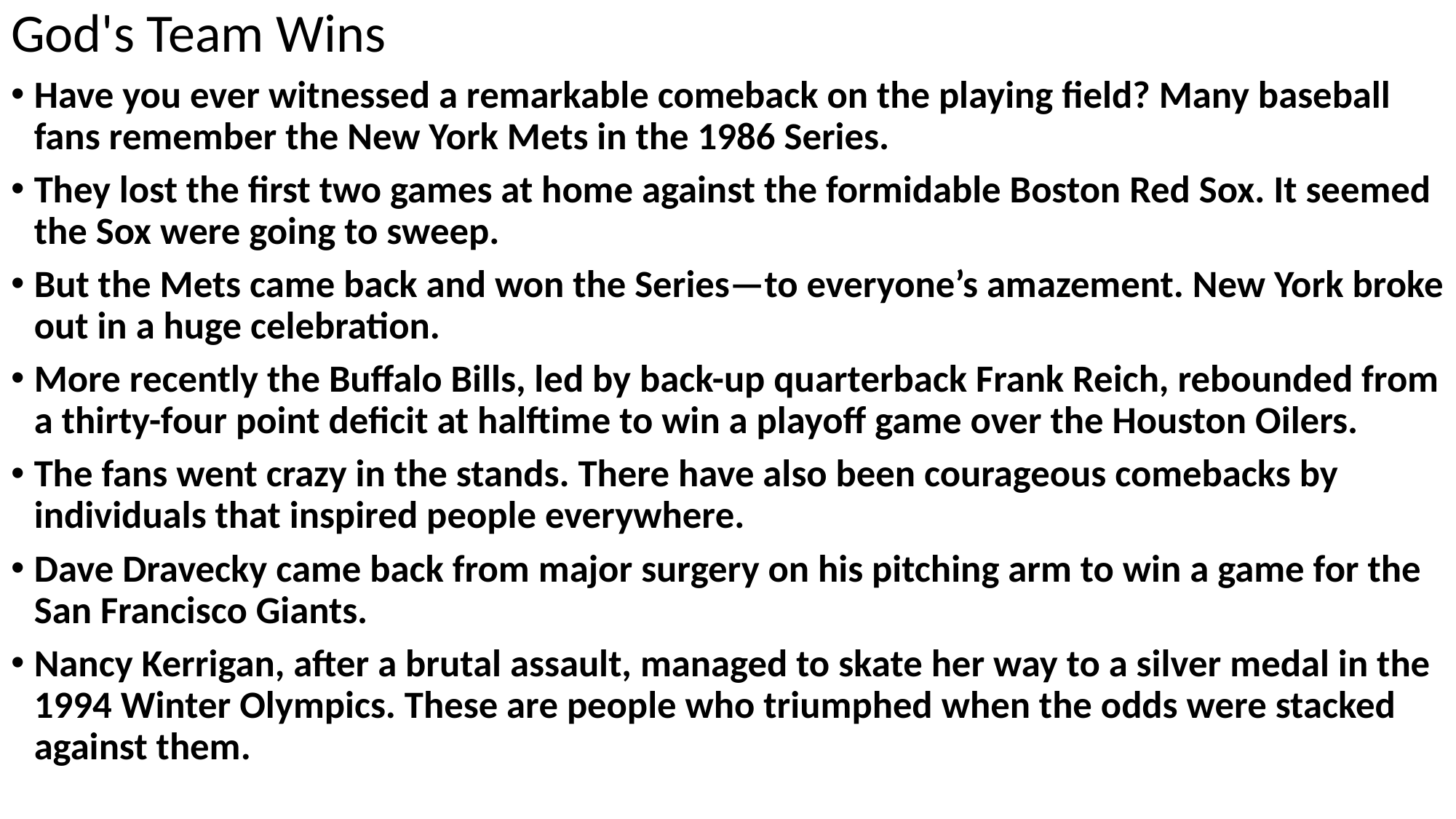

# God's Team Wins
Have you ever witnessed a remarkable comeback on the playing field? Many baseball fans remember the New York Mets in the 1986 Series.
They lost the first two games at home against the formidable Boston Red Sox. It seemed the Sox were going to sweep.
But the Mets came back and won the Series—to everyone’s amazement. New York broke out in a huge celebration.
More recently the Buffalo Bills, led by back-up quarterback Frank Reich, rebounded from a thirty-four point deficit at halftime to win a playoff game over the Houston Oilers.
The fans went crazy in the stands. There have also been courageous comebacks by individuals that inspired people everywhere.
Dave Dravecky came back from major surgery on his pitching arm to win a game for the San Francisco Giants.
Nancy Kerrigan, after a brutal assault, managed to skate her way to a silver medal in the 1994 Winter Olympics. These are people who triumphed when the odds were stacked against them.